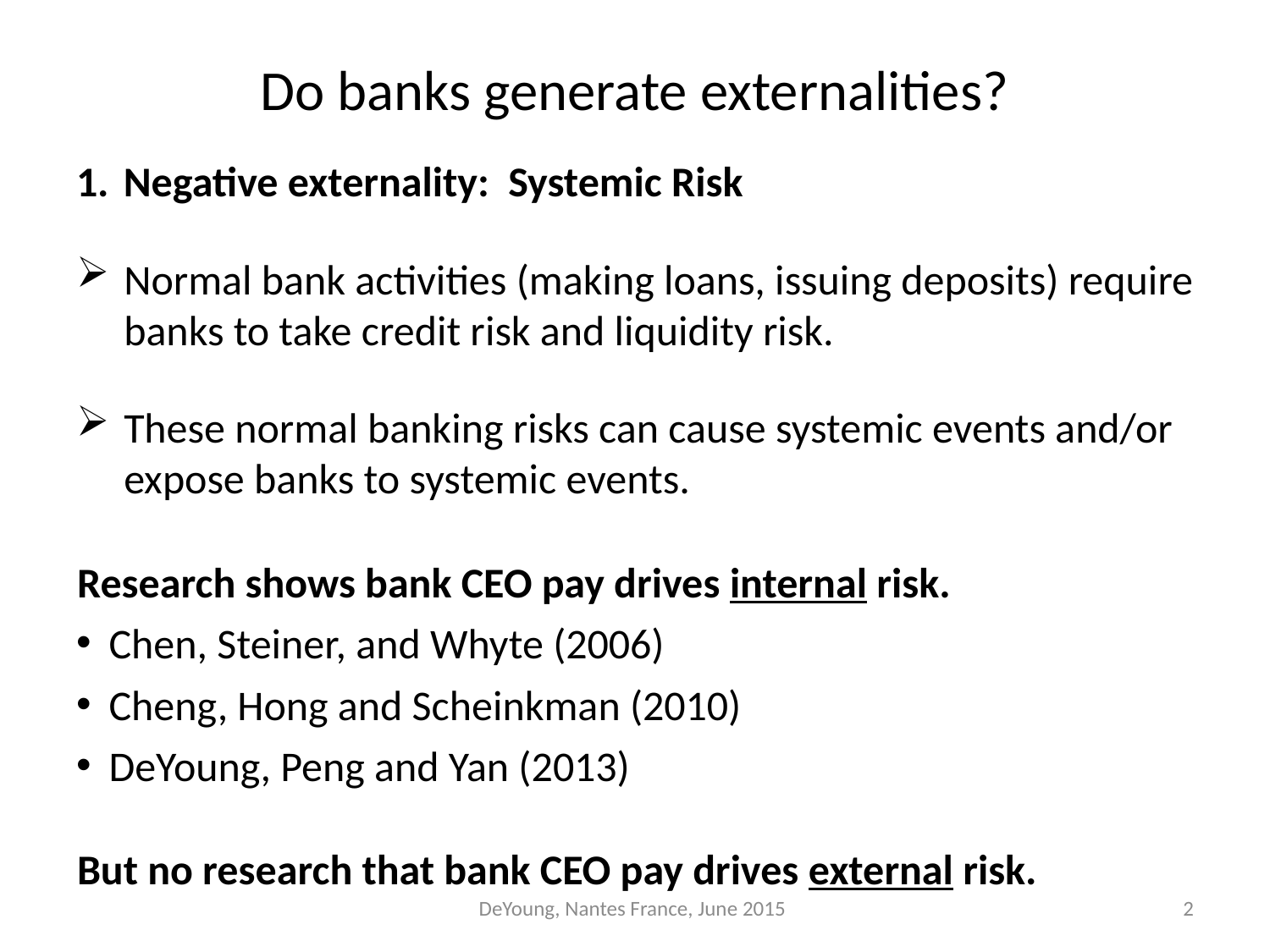

# Do banks generate externalities?
Negative externality:  Systemic Risk

Normal bank activities (making loans, issuing deposits) require banks to take credit risk and liquidity risk.

These normal banking risks can cause systemic events and/or expose banks to systemic events.

Research shows bank CEO pay drives internal risk.
Chen, Steiner, and Whyte (2006)
Cheng, Hong and Scheinkman (2010)
DeYoung, Peng and Yan (2013)

But no research that bank CEO pay drives external risk.

DeYoung, Nantes France, June 2015
2